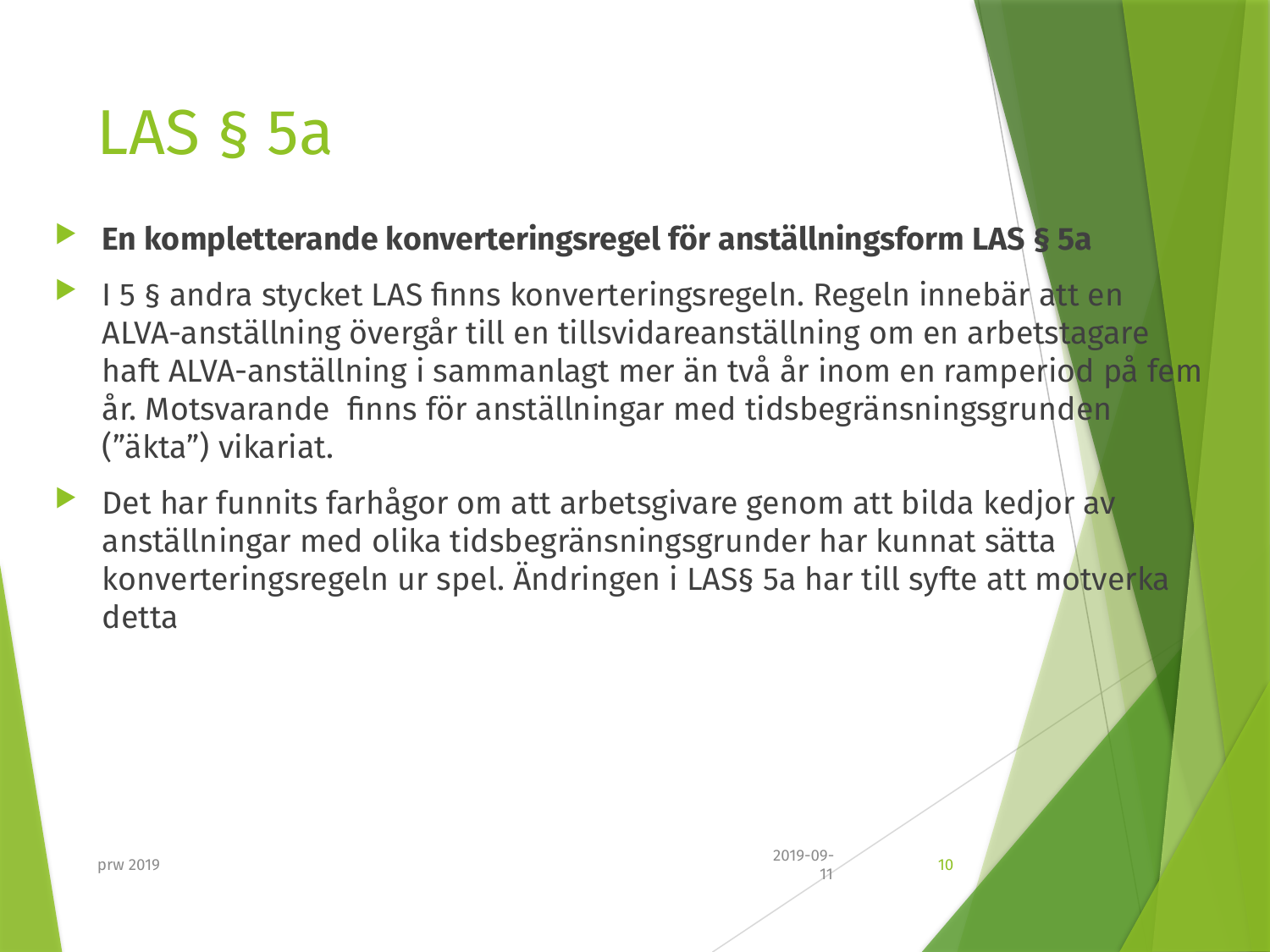

# LAS § 5a
En kompletterande konverteringsregel för anställningsform LAS § 5a
I 5 § andra stycket LAS finns konverteringsregeln. Regeln innebär att en ALVA-anställning övergår till en tillsvidareanställning om en arbetstagare haft ALVA-anställning i sammanlagt mer än två år inom en ramperiod på fem år. Motsvarande  finns för anställningar med tidsbegränsningsgrunden (”äkta”) vikariat.
Det har funnits farhågor om att arbetsgivare genom att bilda kedjor av anställningar med olika tidsbegränsningsgrunder har kunnat sätta konverteringsregeln ur spel. Ändringen i LAS§ 5a har till syfte att motverka detta

prw 2019
2019-09-11
10